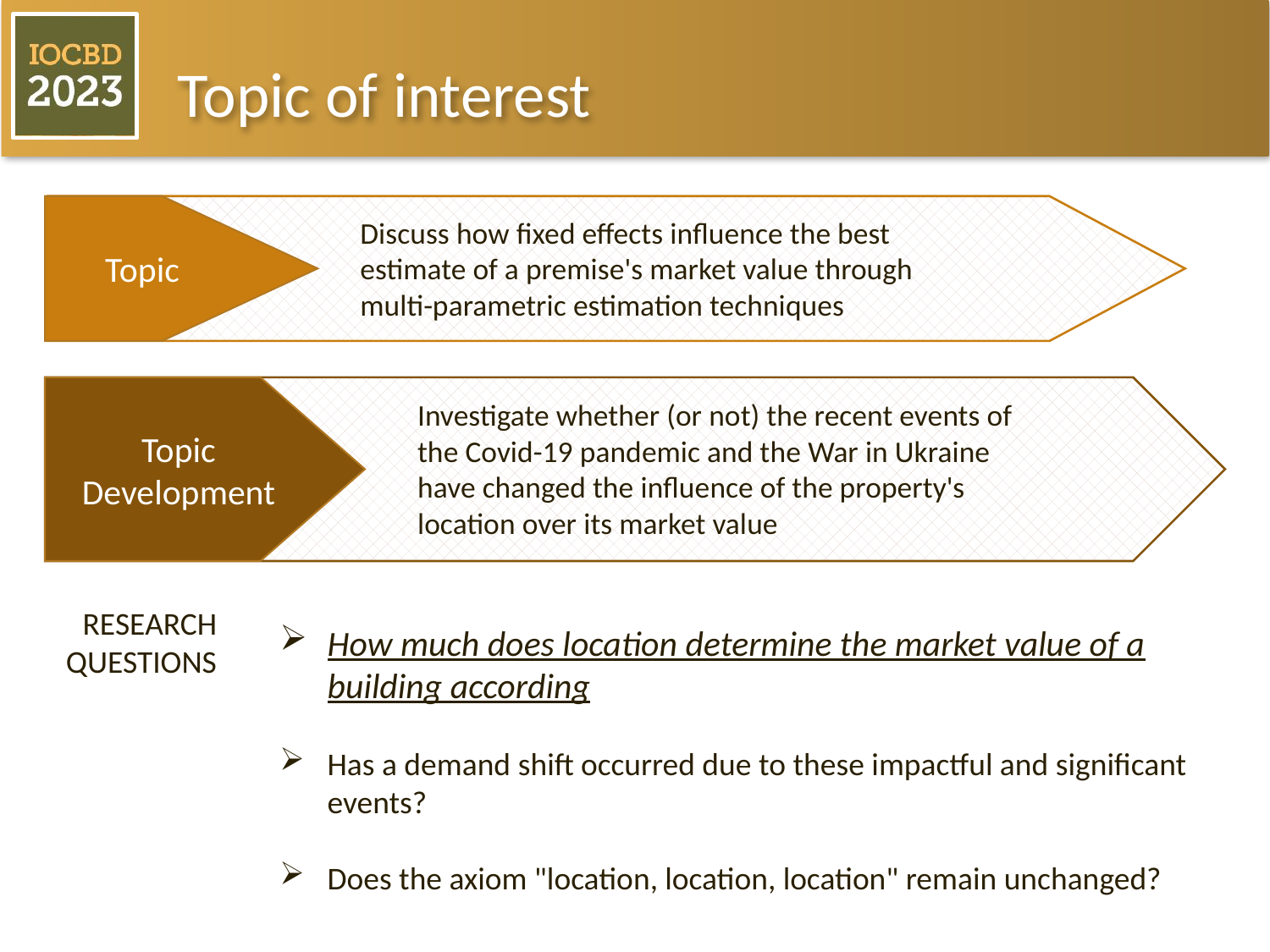

# Topic of interest
Topic

Discuss how fixed effects influence the best estimate of a premise's market value through multi-parametric estimation techniques

Topic Development
Investigate whether (or not) the recent events of the Covid-19 pandemic and the War in Ukraine have changed the influence of the property's location over its market value
RESEARCH QUESTIONS
How much does location determine the market value of a building according

Has a demand shift occurred due to these impactful and significant events?

Does the axiom "location, location, location" remain unchanged?